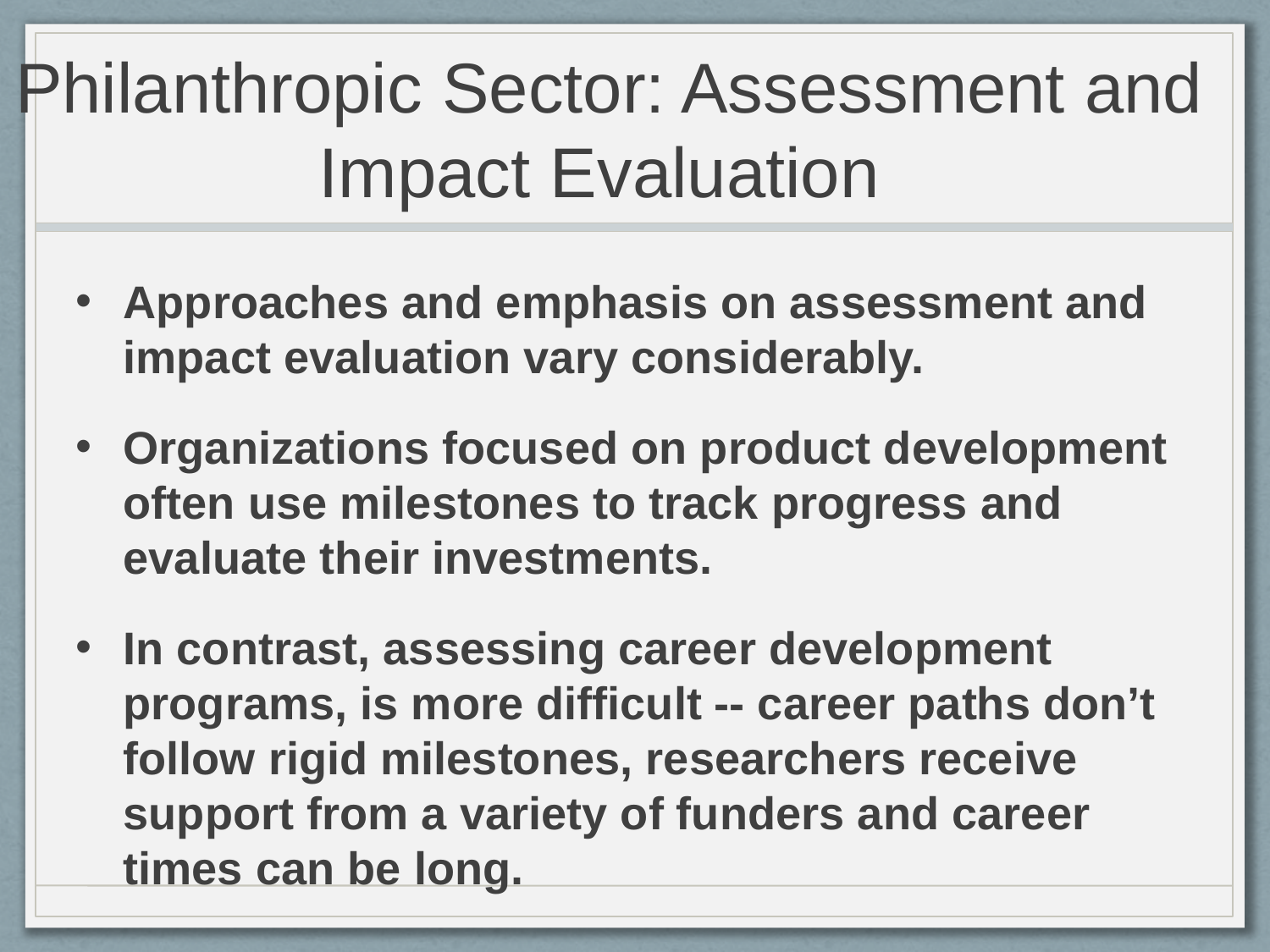

# Philanthropic Sector: Assessment and Impact Evaluation
Approaches and emphasis on assessment and impact evaluation vary considerably.
Organizations focused on product development often use milestones to track progress and evaluate their investments.
In contrast, assessing career development programs, is more difficult -- career paths don’t follow rigid milestones, researchers receive support from a variety of funders and career times can be long.